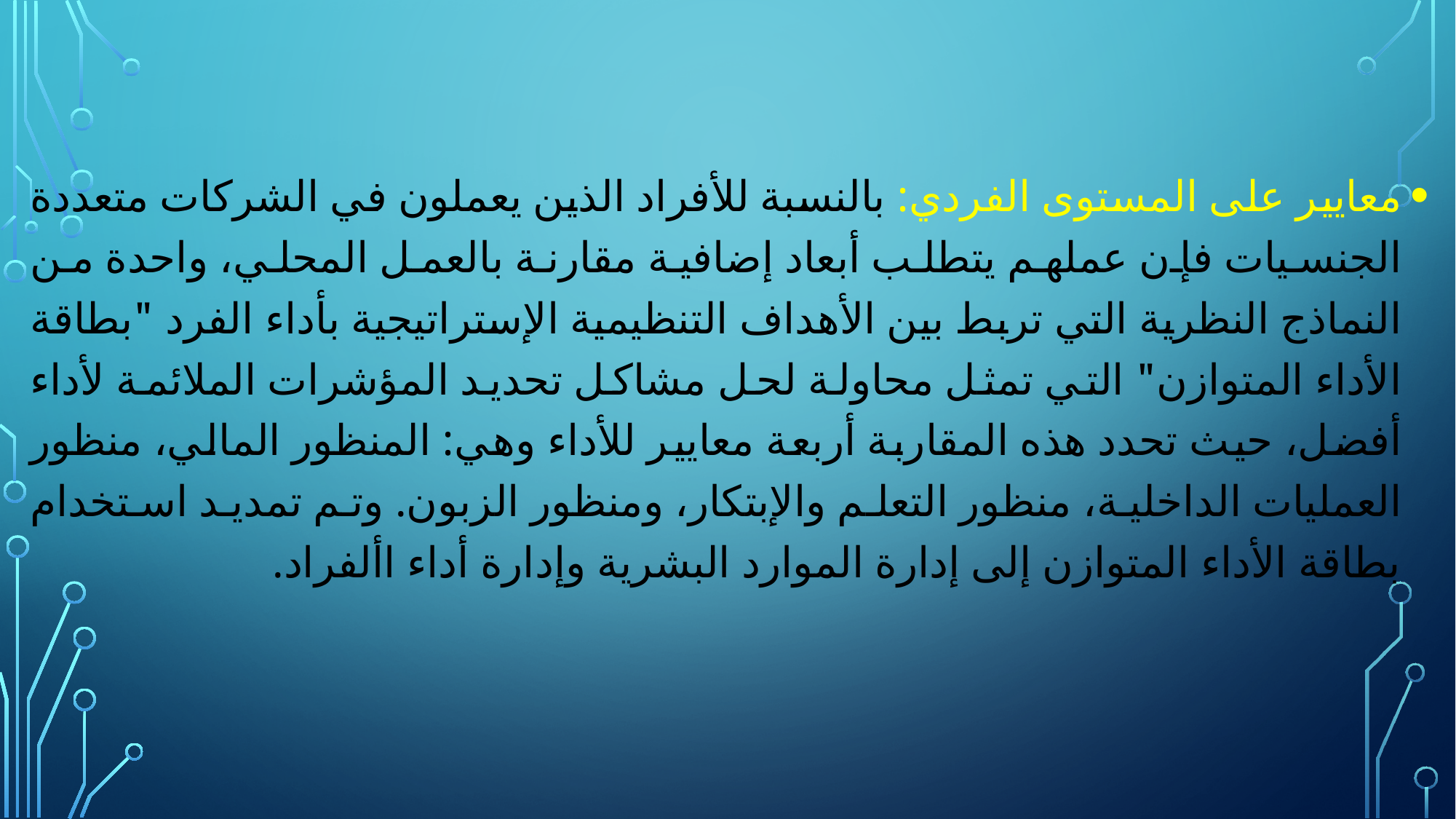

معايير على المستوى الفردي: بالنسبة للأفراد الذين يعملون في الشركات متعددة الجنسيات فإن عملهم يتطلب أبعاد إضافية مقارنة بالعمل المحلي، واحدة من النماذج النظرية التي تربط بين الأهداف التنظيمية الإستراتيجية بأداء الفرد "بطاقة الأداء المتوازن" التي تمثل محاولة لحل مشاكل تحديد المؤشرات الملائمة لأداء أفضل، حيث تحدد هذه المقاربة أربعة معايير للأداء وهي: المنظور المالي، منظور العمليات الداخلية، منظور التعلم والإبتكار، ومنظور الزبون. وتم تمديد استخدام بطاقة الأداء المتوازن إلى إدارة الموارد البشرية وإدارة أداء األفراد.